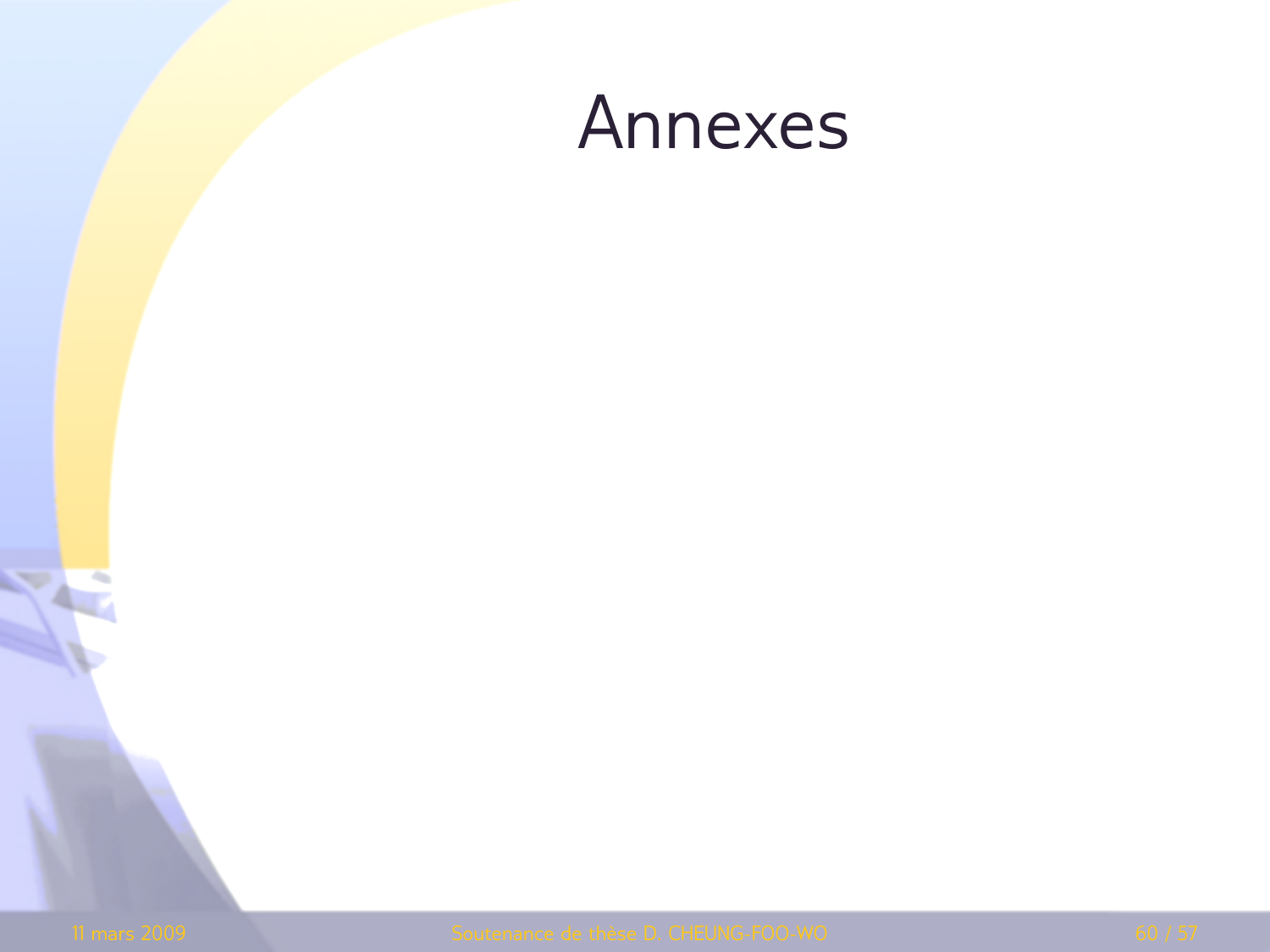

# Annexes

Soutenance de thèse D. CHEUNG-FOO-WO
11 mars 2009
60 / 57